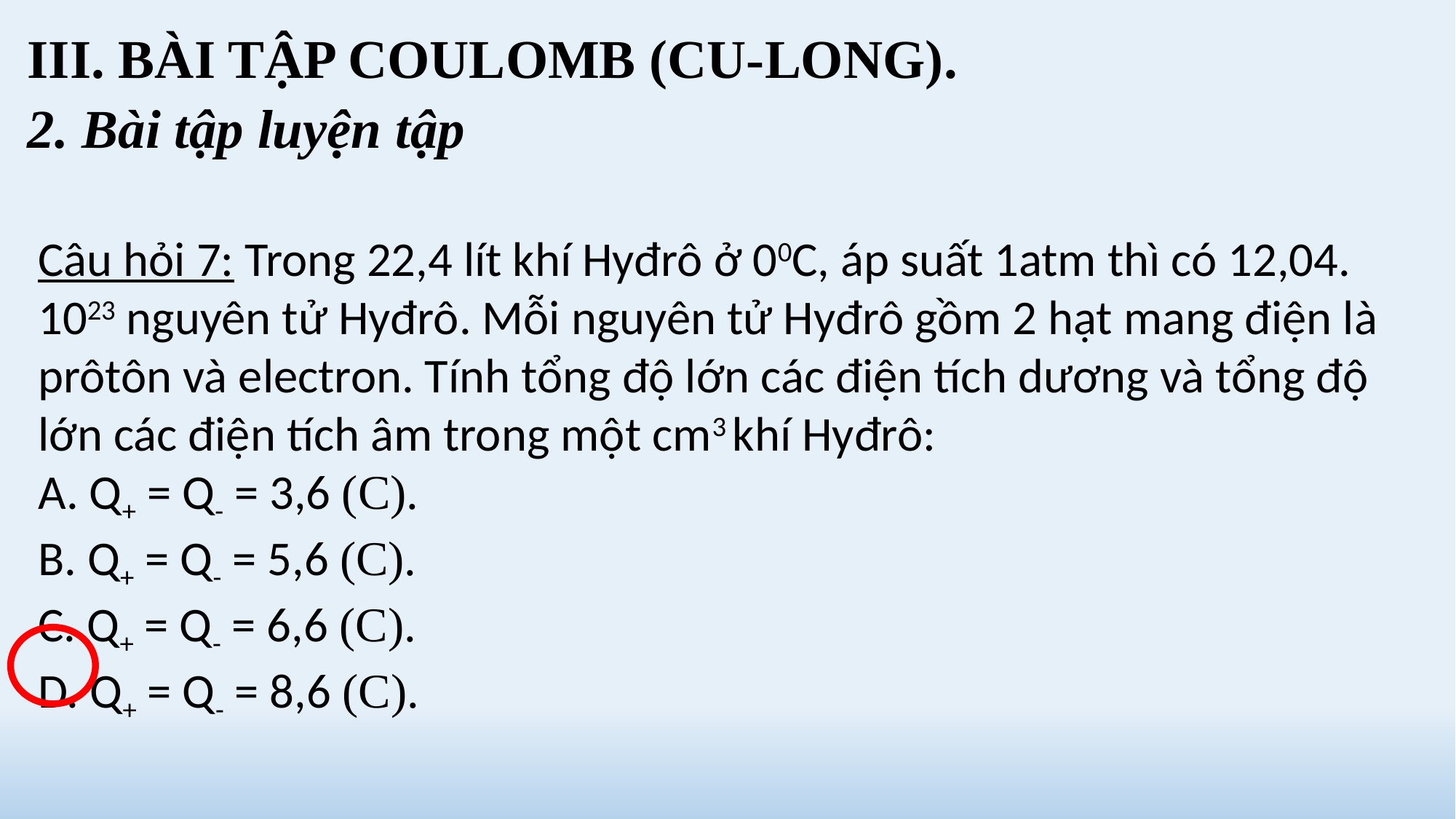

III. BÀI TẬP COULOMB (CU-LONG).
2. Bài tập luyện tập
Câu hỏi 7: Trong 22,4 lít khí Hyđrô ở 00C, áp suất 1atm thì có 12,04. 1023 nguyên tử Hyđrô. Mỗi nguyên tử Hyđrô gồm 2 hạt mang điện là prôtôn và electron. Tính tổng độ lớn các điện tích dương và tổng độ lớn các điện tích âm trong một cm3 khí Hyđrô:
A. Q+ = Q- = 3,6 (C).
B. Q+ = Q- = 5,6 (C).
C. Q+ = Q- = 6,6 (C).
D. Q+ = Q- = 8,6 (C).